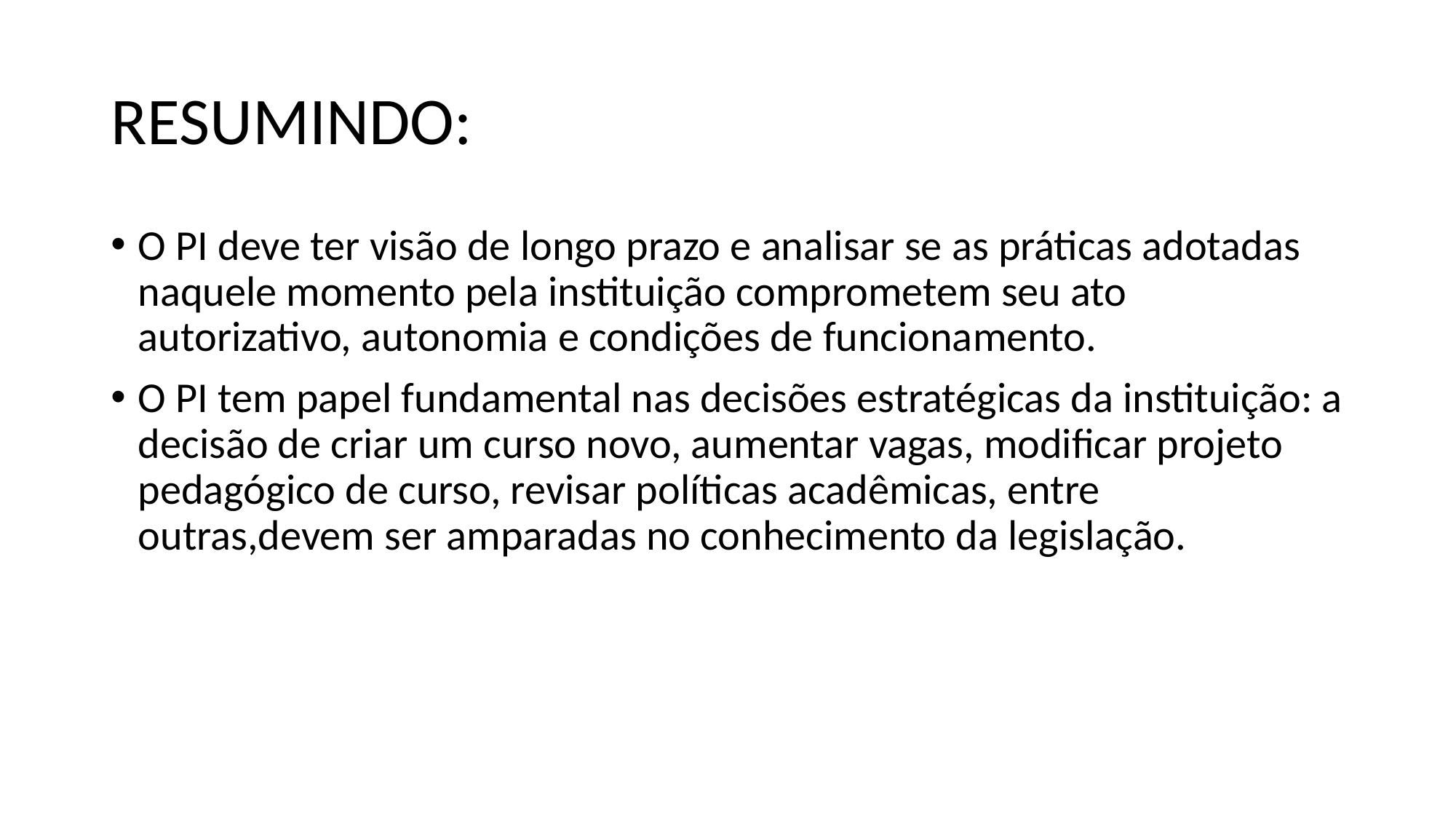

# RESUMINDO:
O PI deve ter visão de longo prazo e analisar se as práticas adotadas naquele momento pela instituição comprometem seu ato autorizativo, autonomia e condições de funcionamento.
O PI tem papel fundamental nas decisões estratégicas da instituição: a decisão de criar um curso novo, aumentar vagas, modificar projeto pedagógico de curso, revisar políticas acadêmicas, entre outras,devem ser amparadas no conhecimento da legislação.